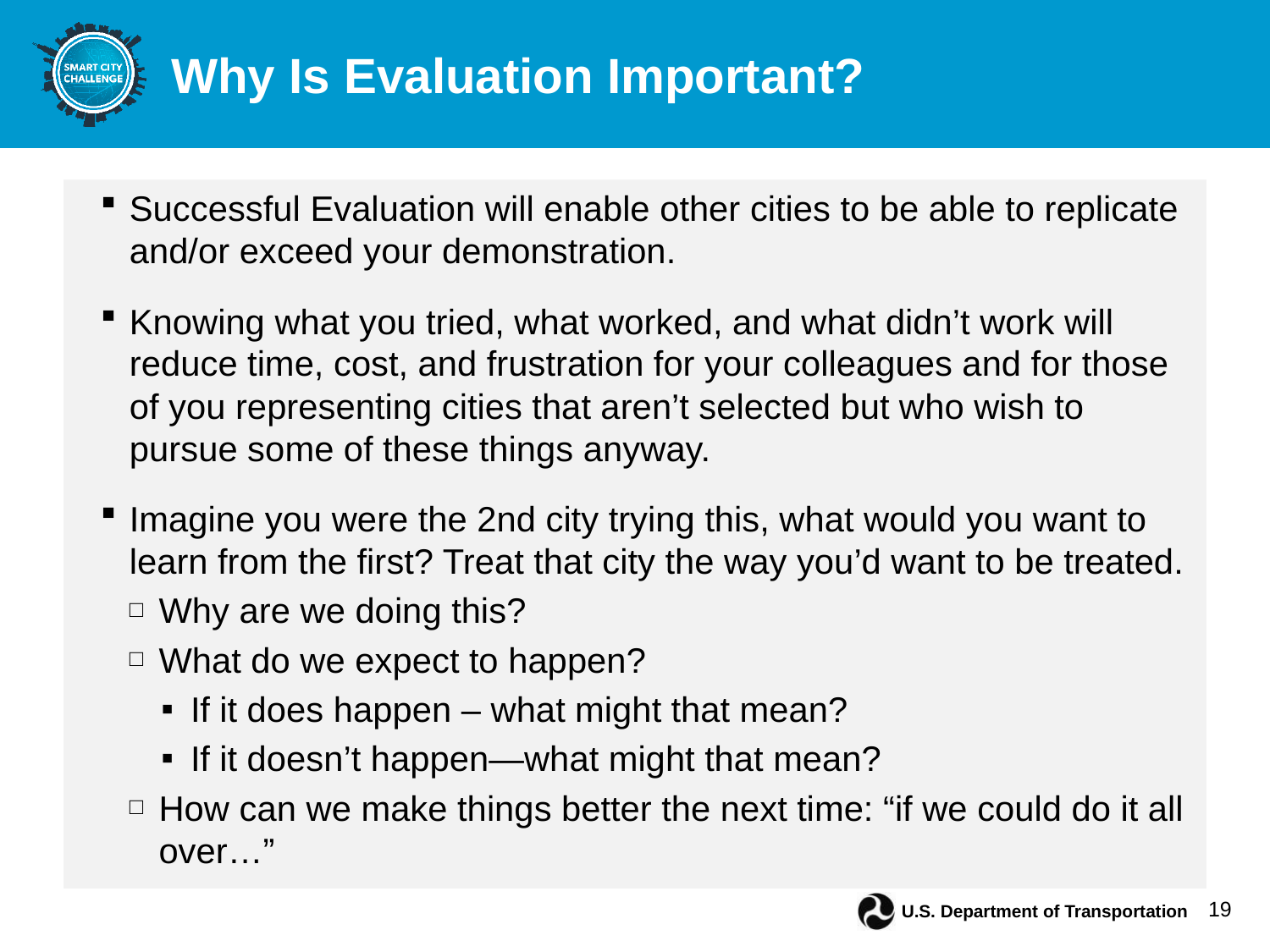

# Why Is Evaluation Important?
Successful Evaluation will enable other cities to be able to replicate and/or exceed your demonstration.
Knowing what you tried, what worked, and what didn’t work will reduce time, cost, and frustration for your colleagues and for those of you representing cities that aren’t selected but who wish to pursue some of these things anyway.
Imagine you were the 2nd city trying this, what would you want to learn from the first? Treat that city the way you’d want to be treated.
Why are we doing this?
What do we expect to happen?
If it does happen – what might that mean?
If it doesn’t happen—what might that mean?
How can we make things better the next time: “if we could do it all over…”